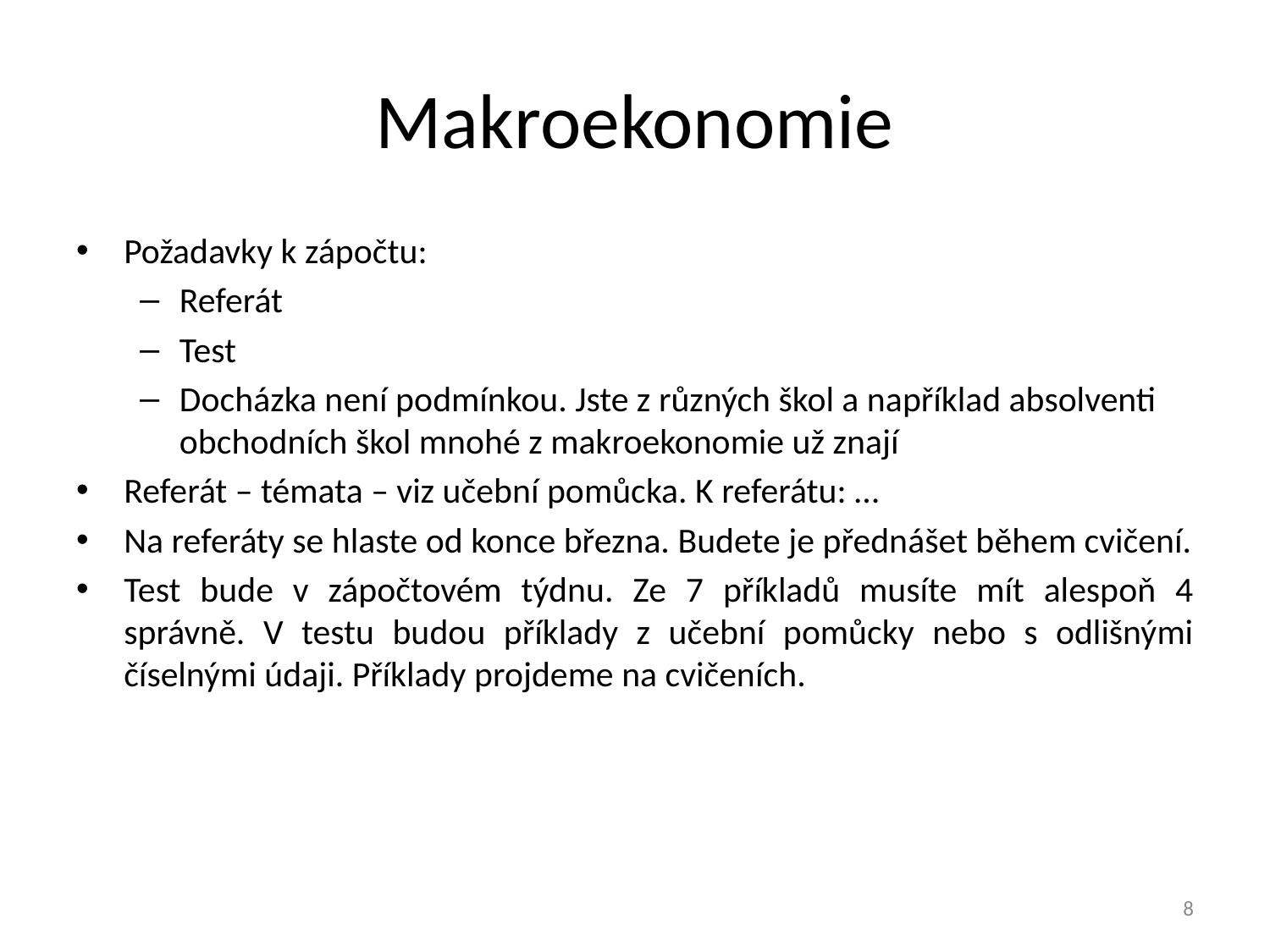

# Makroekonomie
Požadavky k zápočtu:
Referát
Test
Docházka není podmínkou. Jste z různých škol a například absolventi obchodních škol mnohé z makroekonomie už znají
Referát – témata – viz učební pomůcka. K referátu: …
Na referáty se hlaste od konce března. Budete je přednášet během cvičení.
Test bude v zápočtovém týdnu. Ze 7 příkladů musíte mít alespoň 4 správně. V testu budou příklady z učební pomůcky nebo s odlišnými číselnými údaji. Příklady projdeme na cvičeních.

8